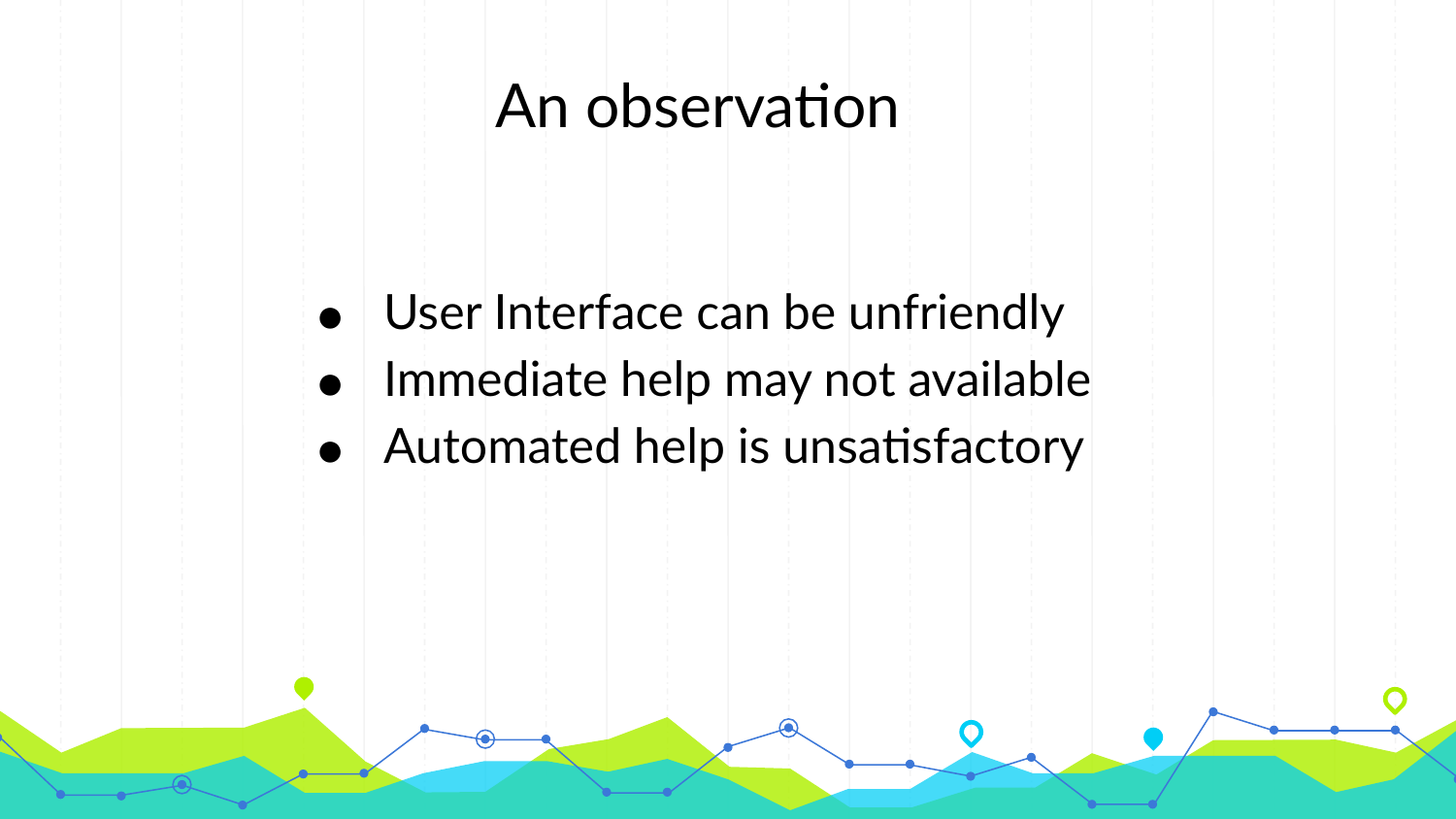

An observation
User Interface can be unfriendly
Immediate help may not available
Automated help is unsatisfactory